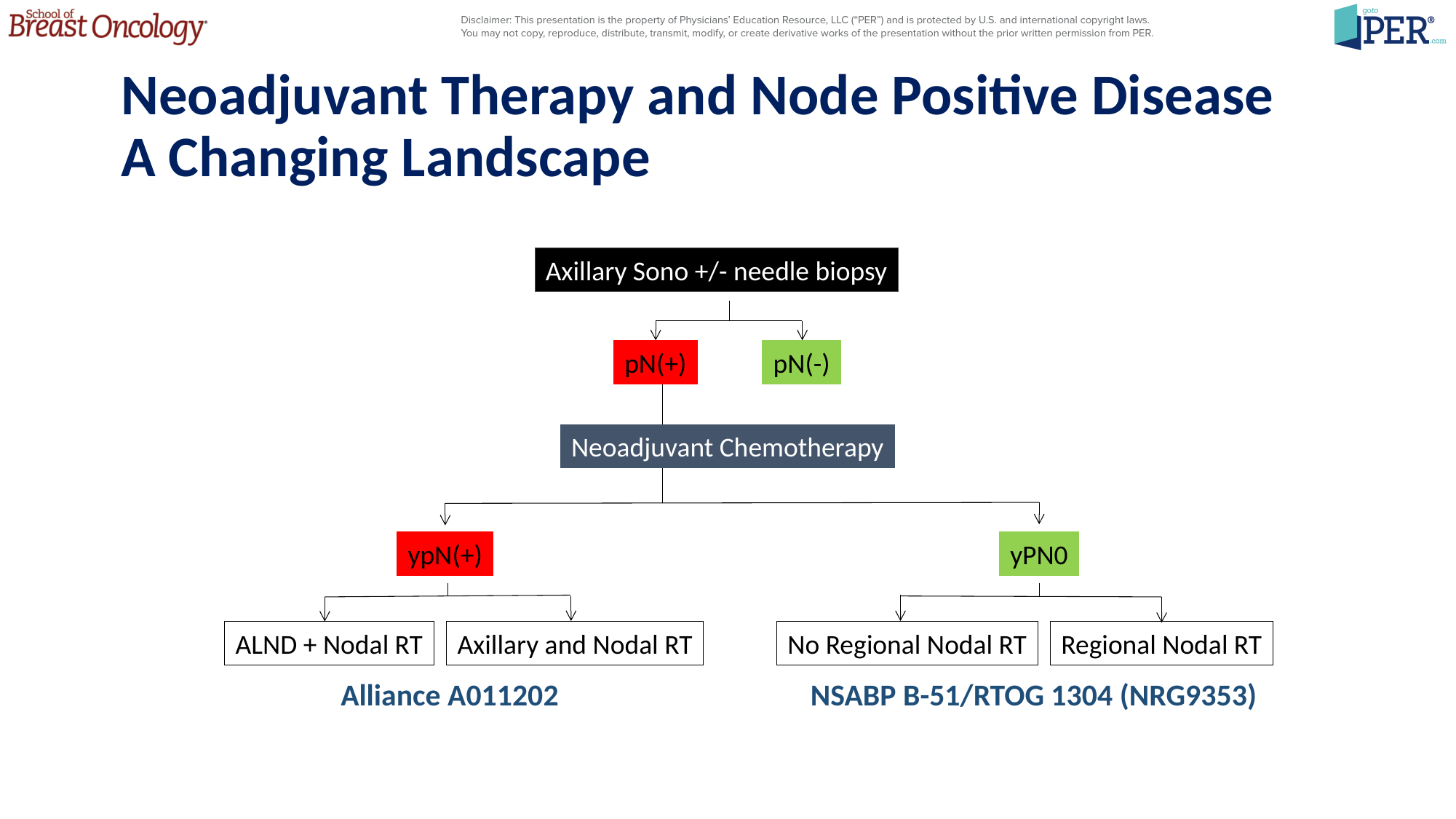

# Neoadjuvant Therapy and Node Positive Disease A Changing Landscape
Axillary Sono +/- needle biopsy
pN(+)
pN(-)
Neoadjuvant Chemotherapy
ypN(+)
yPN0
ALND + Nodal RT
Axillary and Nodal RT
No Regional Nodal RT
Regional Nodal RT
Alliance A011202
NSABP B-51/RTOG 1304 (NRG9353)